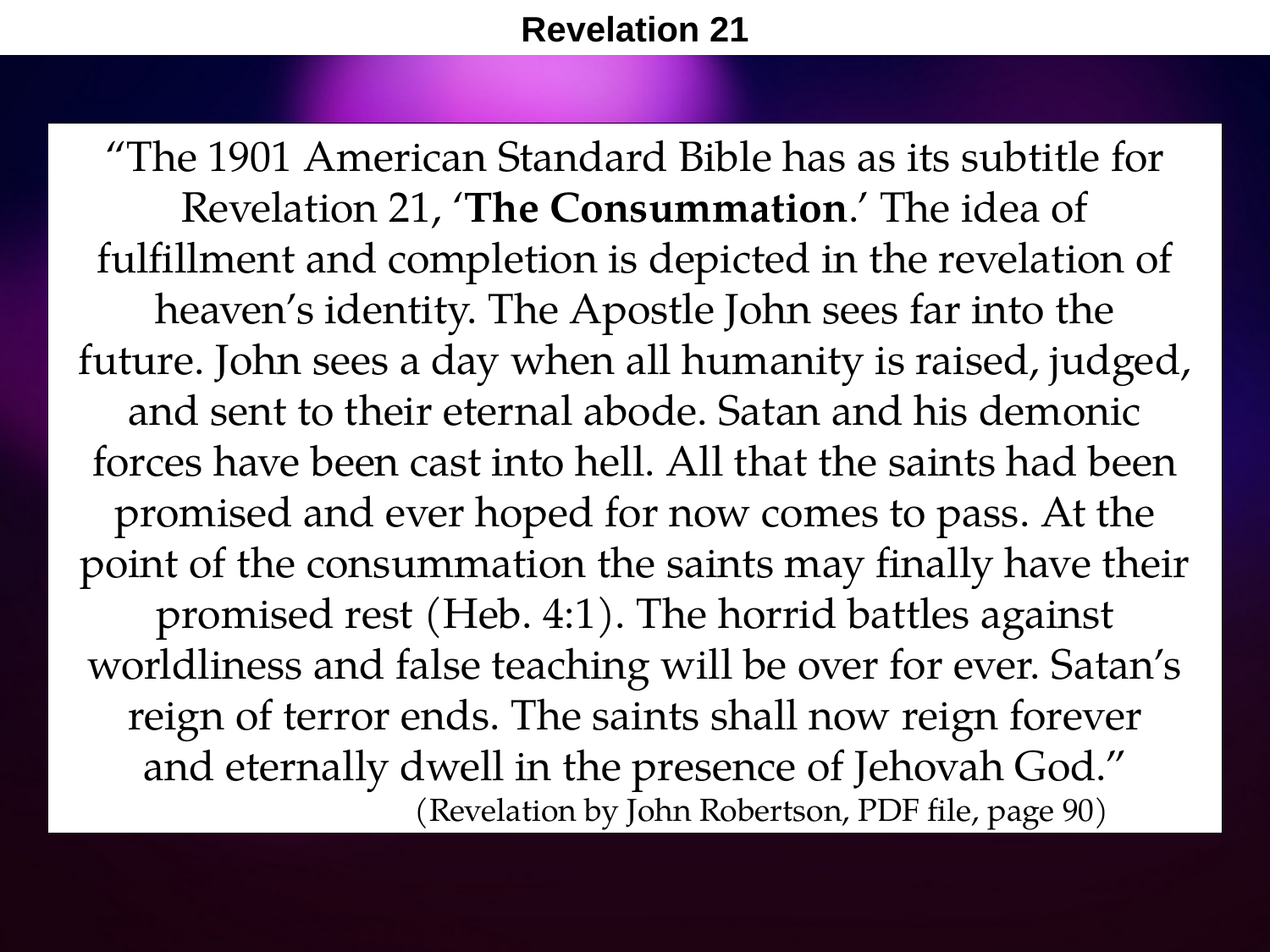

Revelation 21
“The 1901 American Standard Bible has as its subtitle for Revelation 21, ‘The Consummation.’ The idea of
fulfillment and completion is depicted in the revelation of heaven’s identity. The Apostle John sees far into the
future. John sees a day when all humanity is raised, judged, and sent to their eternal abode. Satan and his demonic
forces have been cast into hell. All that the saints had been promised and ever hoped for now comes to pass. At the
point of the consummation the saints may finally have their promised rest (Heb. 4:1). The horrid battles against
worldliness and false teaching will be over for ever. Satan’s reign of terror ends. The saints shall now reign forever
and eternally dwell in the presence of Jehovah God.”
		(Revelation by John Robertson, PDF file, page 90)